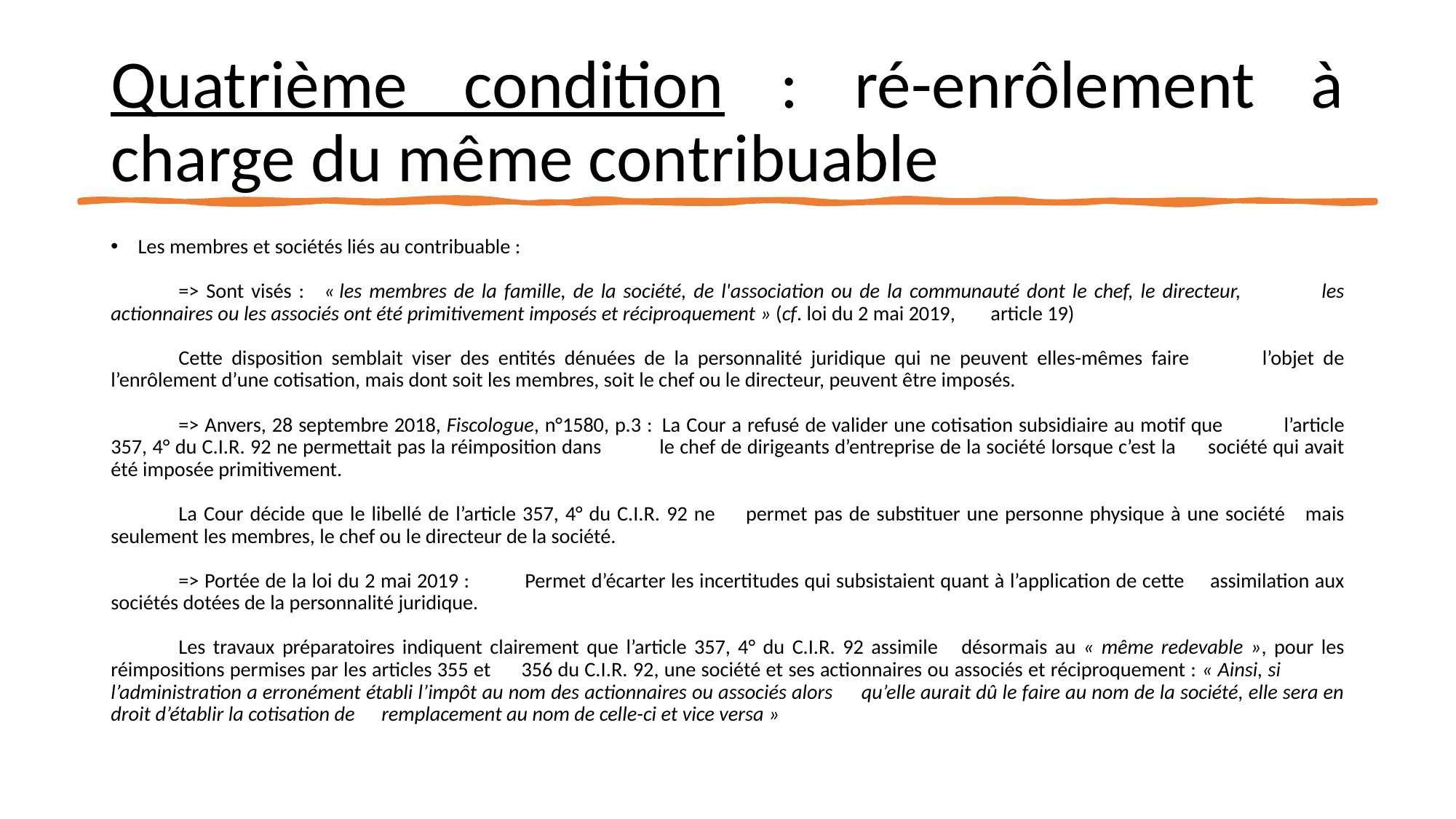

# Quatrième condition : ré-enrôlement à charge du même contribuable

Les membres et sociétés liés au contribuable :

	=> Sont visés : 	« les membres de la famille, de la société, de l'association ou de la communauté dont le chef, le directeur,  			les actionnaires ou les associés ont été primitivement imposés et réciproquement » (cf. loi du 2 mai 2019, 			article 19)

	Cette disposition semblait viser des entités dénuées de la personnalité juridique qui ne peuvent elles-mêmes faire 	l’objet de l’enrôlement d’une cotisation, mais dont soit les membres, soit le chef ou le directeur, peuvent être imposés.

	=> Anvers, 28 septembre 2018, Fiscologue, n°1580, p.3 : 	La Cour a refusé de valider une cotisation subsidiaire au motif que 						l’article 357, 4° du C.I.R. 92 ne permettait pas la réimposition dans 						le chef de dirigeants d’entreprise de la société lorsque c’est la 							société qui avait été imposée primitivement.

						La Cour décide que le libellé de l’article 357, 4° du C.I.R. 92 ne 							permet pas de substituer une personne physique à une société 						mais seulement les membres, le chef ou le directeur de la société.

	=> Portée de la loi du 2 mai 2019 : 	Permet d’écarter les incertitudes qui subsistaient quant à l’application de cette 					assimilation aux sociétés dotées de la personnalité juridique.

				Les travaux préparatoires indiquent clairement que l’article 357, 4° du C.I.R. 92 assimile 					désormais au « même redevable », pour les réimpositions permises par les articles 355 et 				356 du C.I.R. 92, une société et ses actionnaires ou associés et réciproquement : « Ainsi, si 				l’administration a erronément établi l’impôt au nom des actionnaires ou associés alors 					qu’elle aurait dû le faire au nom de la société, elle sera en droit d’établir la cotisation de 					remplacement au nom de celle-ci et vice versa »